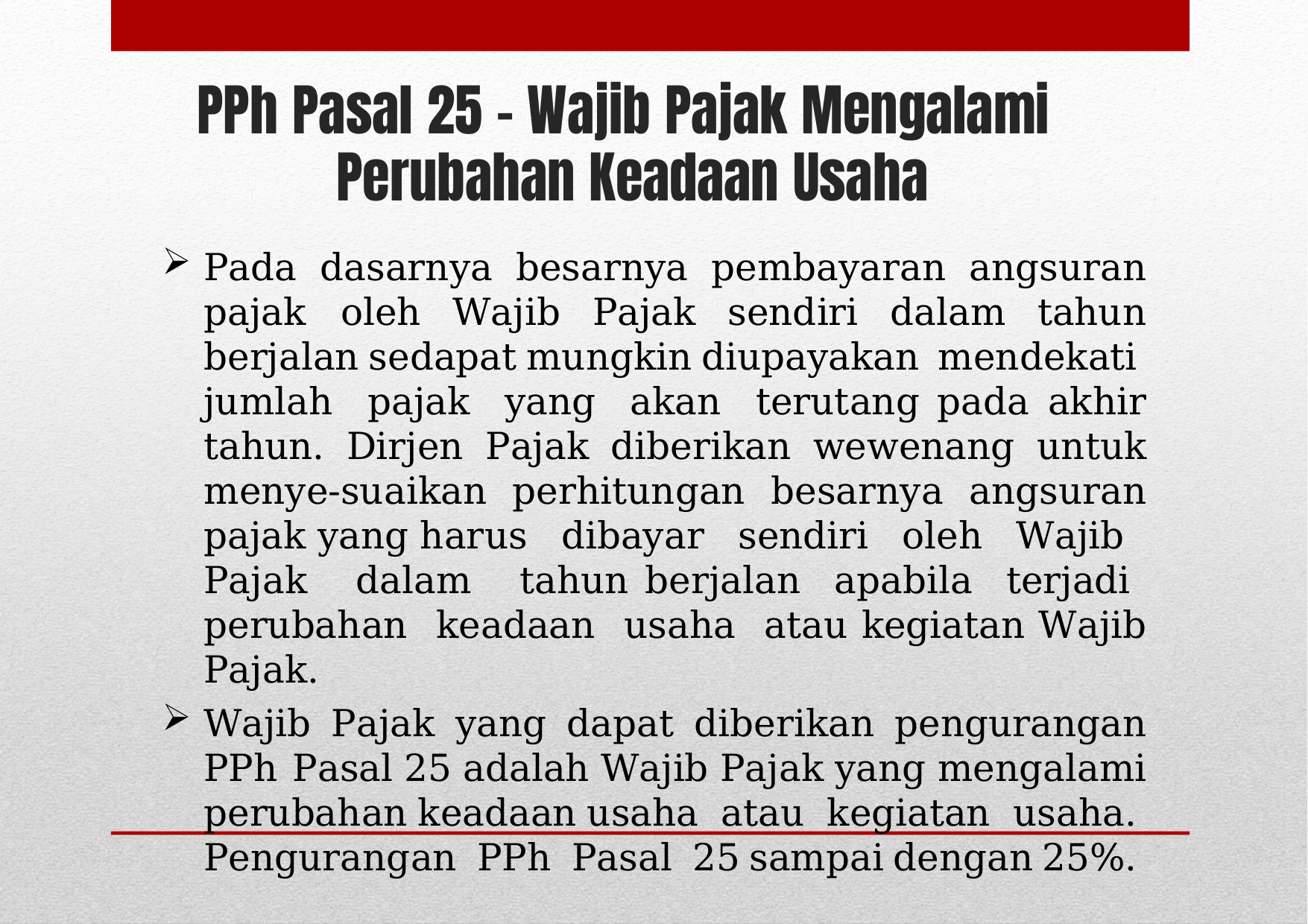

# PPh Pasal 25 – Wajib Pajak Mengalami Perubahan Keadaan Usaha
Pada dasarnya besarnya pembayaran angsuran pajak oleh Wajib Pajak sendiri dalam tahun berjalan sedapat mungkin diupayakan  mendekati  jumlah  pajak  yang  akan  terutang pada akhir tahun. Dirjen Pajak diberikan wewenang untuk menye-suaikan perhitungan besarnya angsuran pajak yang harus   dibayar   sendiri   oleh   Wajib   Pajak   dalam   tahun berjalan  apabila  terjadi  perubahan  keadaan  usaha  atau kegiatan Wajib Pajak.
Wajib Pajak yang dapat diberikan pengurangan PPh Pasal 25 adalah Wajib Pajak yang mengalami perubahan keadaan usaha  atau  kegiatan  usaha.  Pengurangan  PPh  Pasal  25 sampai dengan 25%.